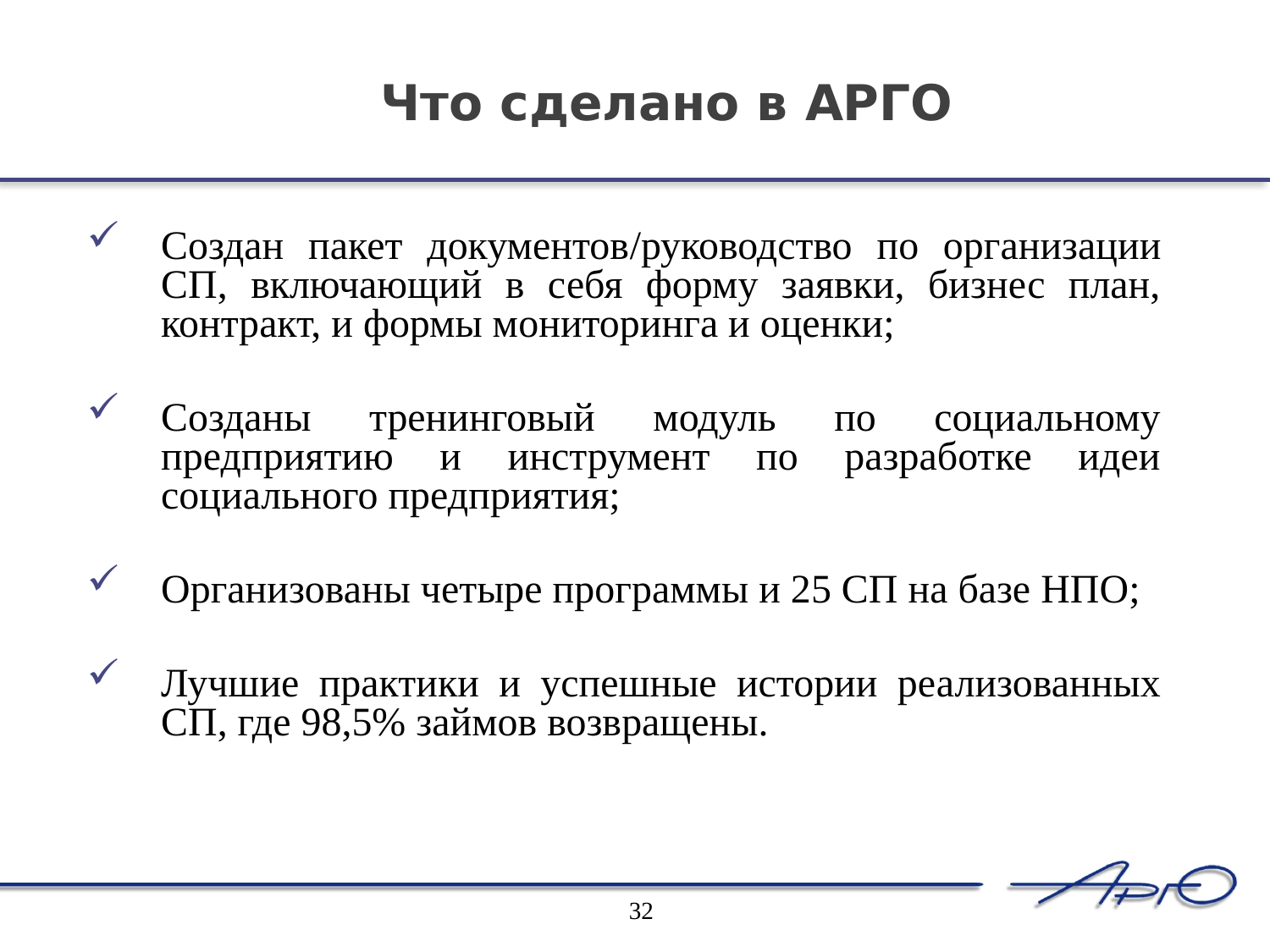

# Что сделано в АРГО
Создан пакет документов/руководство по организации СП, включающий в себя форму заявки, бизнес план, контракт, и формы мониторинга и оценки;

Созданы тренинговый модуль по социальному предприятию и инструмент по разработке идеи социального предприятия;

Организованы четыре программы и 25 СП на базе НПО;

Лучшие практики и успешные истории реализованных СП, где 98,5% займов возвращены.
32